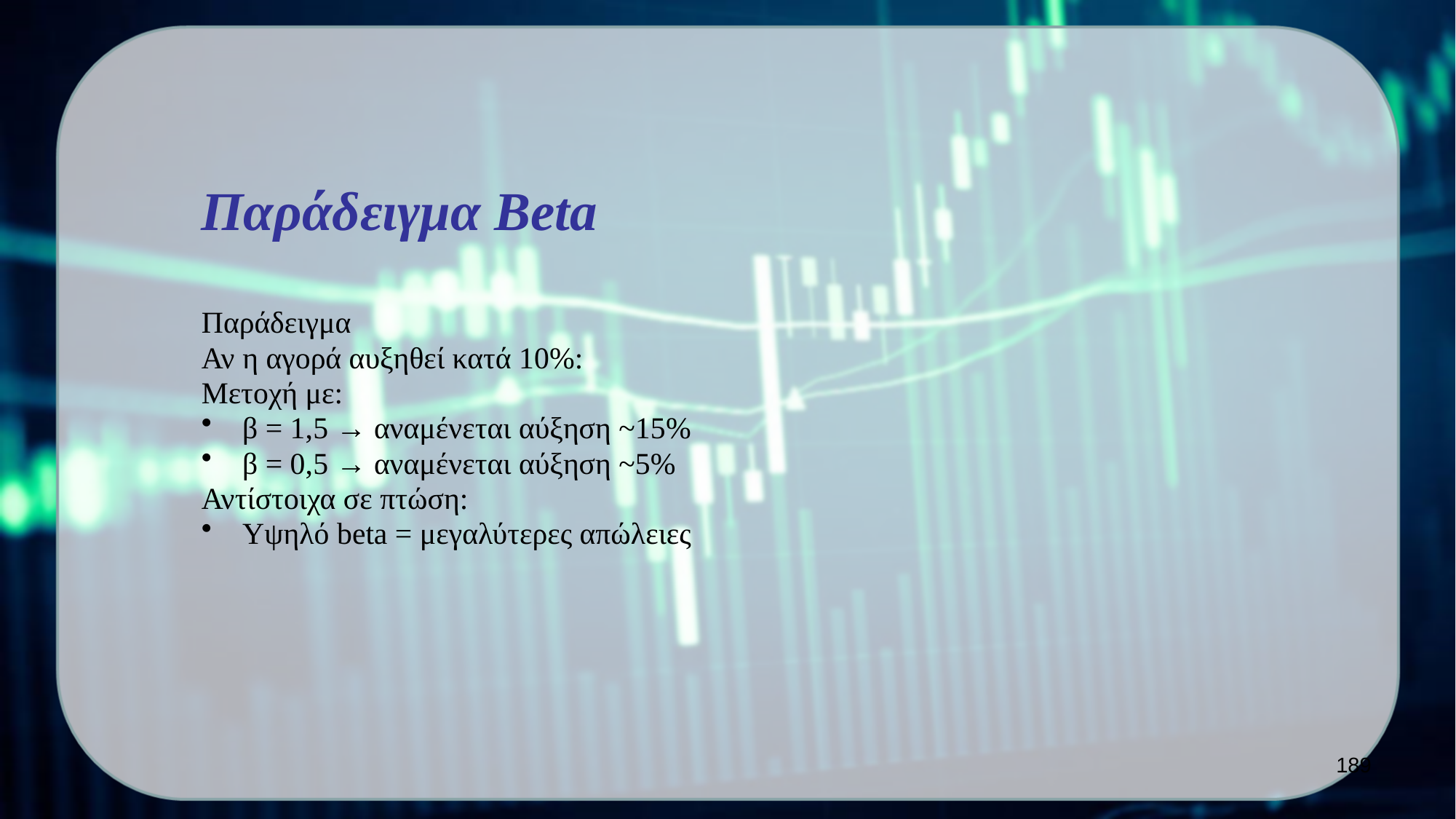

Παράδειγμα Beta

Παράδειγμα
Αν η αγορά αυξηθεί κατά 10%:
Μετοχή με:
β = 1,5 → αναμένεται αύξηση ~15%
β = 0,5 → αναμένεται αύξηση ~5%
Αντίστοιχα σε πτώση:
Υψηλό beta = μεγαλύτερες απώλειες
189